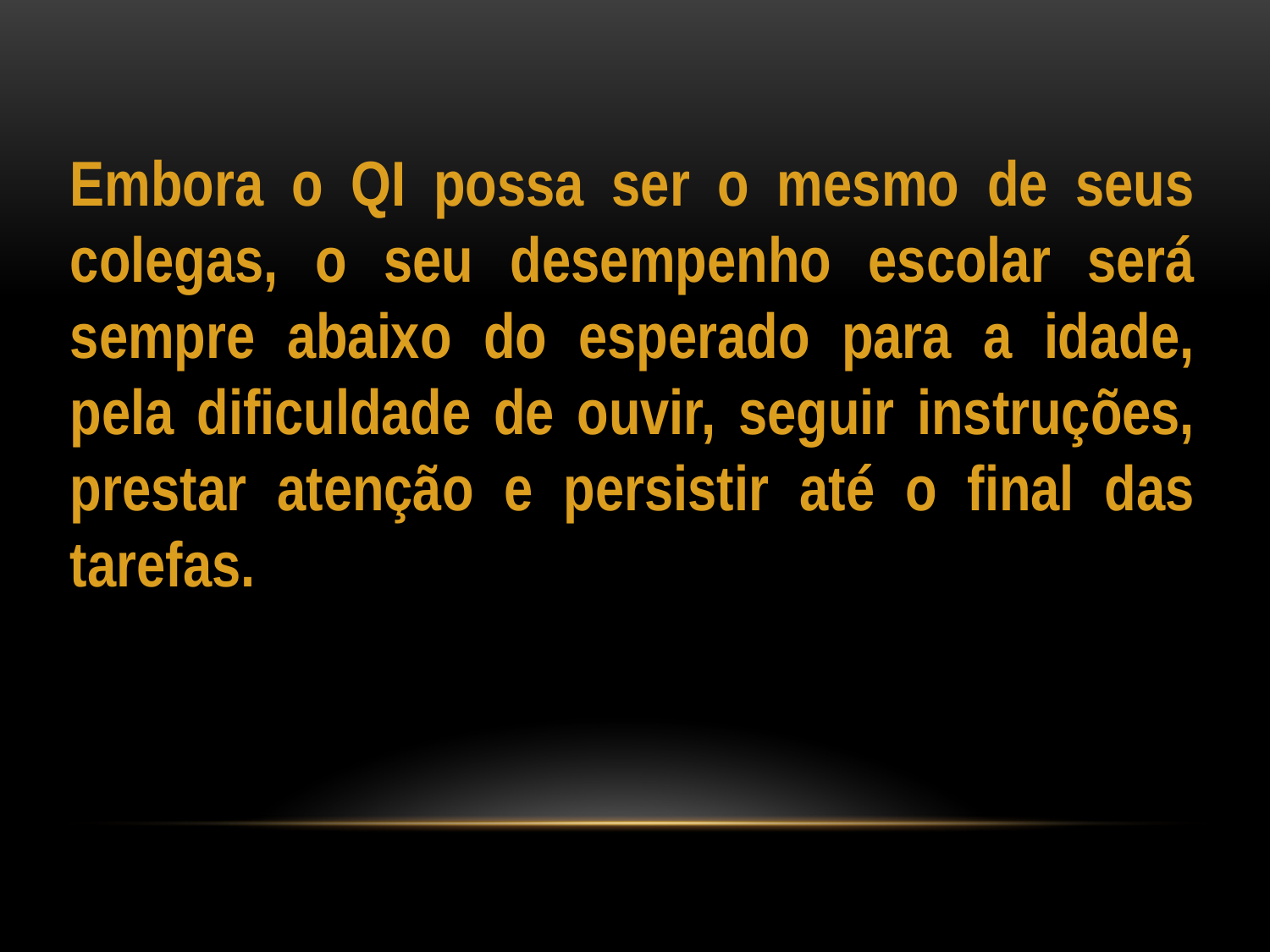

Embora o QI possa ser o mesmo de seus colegas, o seu desempenho escolar será sempre abaixo do esperado para a idade, pela dificuldade de ouvir, seguir instruções, prestar atenção e persistir até o final das tarefas.